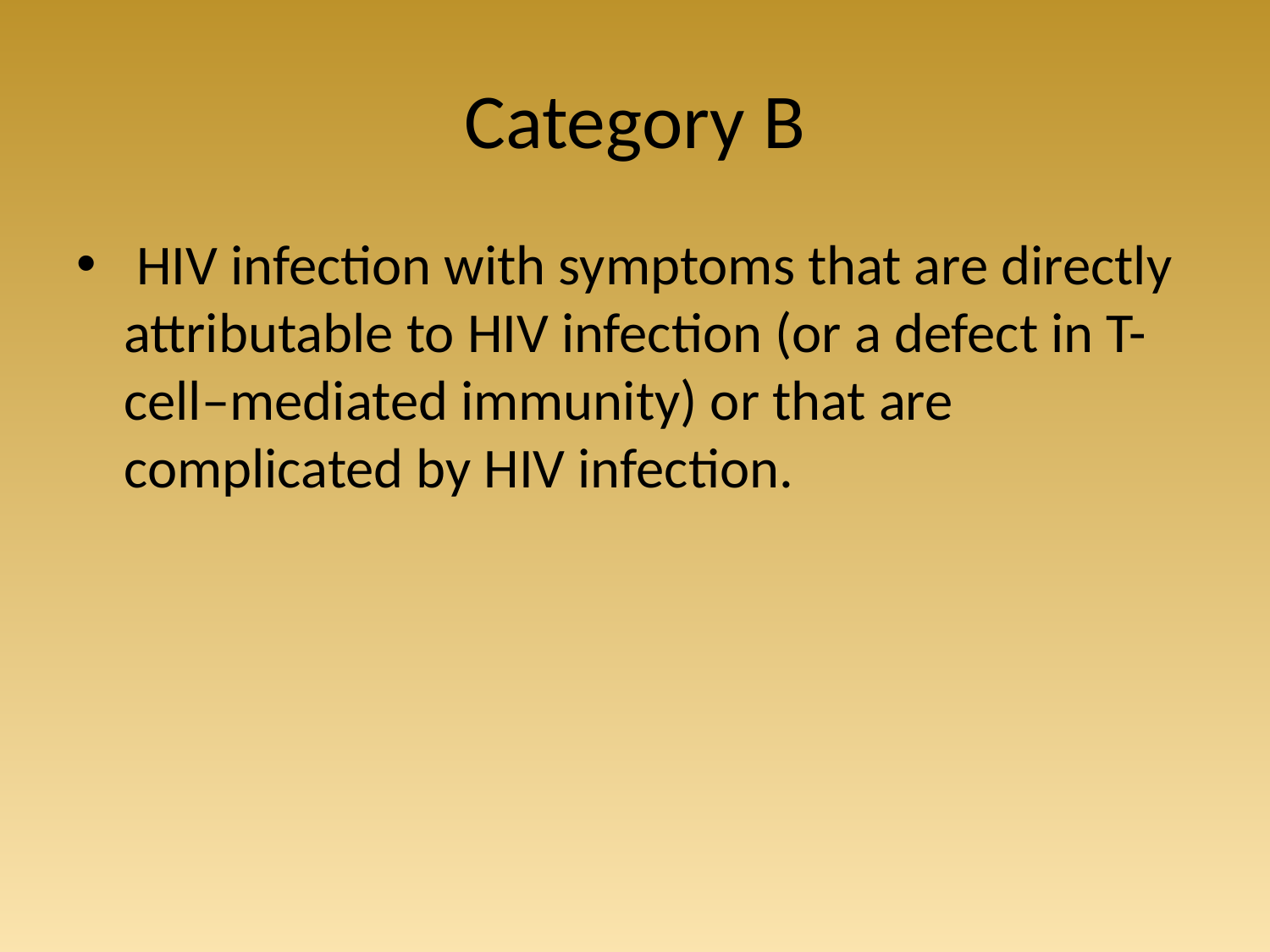

# Category B
 HIV infection with symptoms that are directly attributable to HIV infection (or a defect in T-cell–mediated immunity) or that are complicated by HIV infection.